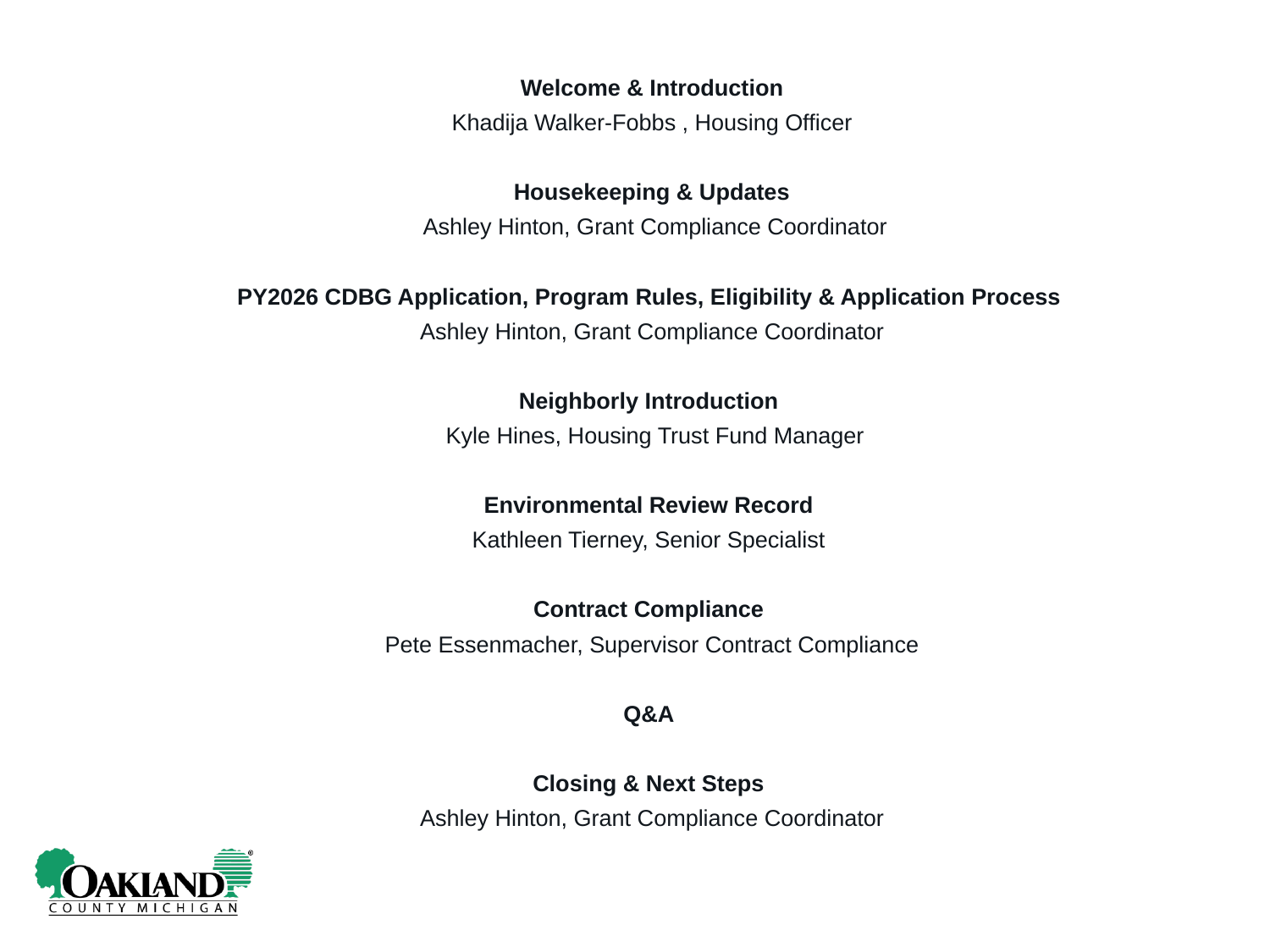

Welcome & Introduction
Khadija Walker-Fobbs , Housing Officer

Housekeeping & Updates
 Ashley Hinton, Grant Compliance Coordinator

PY2026 CDBG Application, Program Rules, Eligibility & Application Process
Ashley Hinton, Grant Compliance Coordinator

Neighborly Introduction
 Kyle Hines, Housing Trust Fund Manager

Environmental Review Record
Kathleen Tierney, Senior Specialist

Contract Compliance
Pete Essenmacher, Supervisor Contract Compliance

Q&A

Closing & Next Steps
Ashley Hinton, Grant Compliance Coordinator